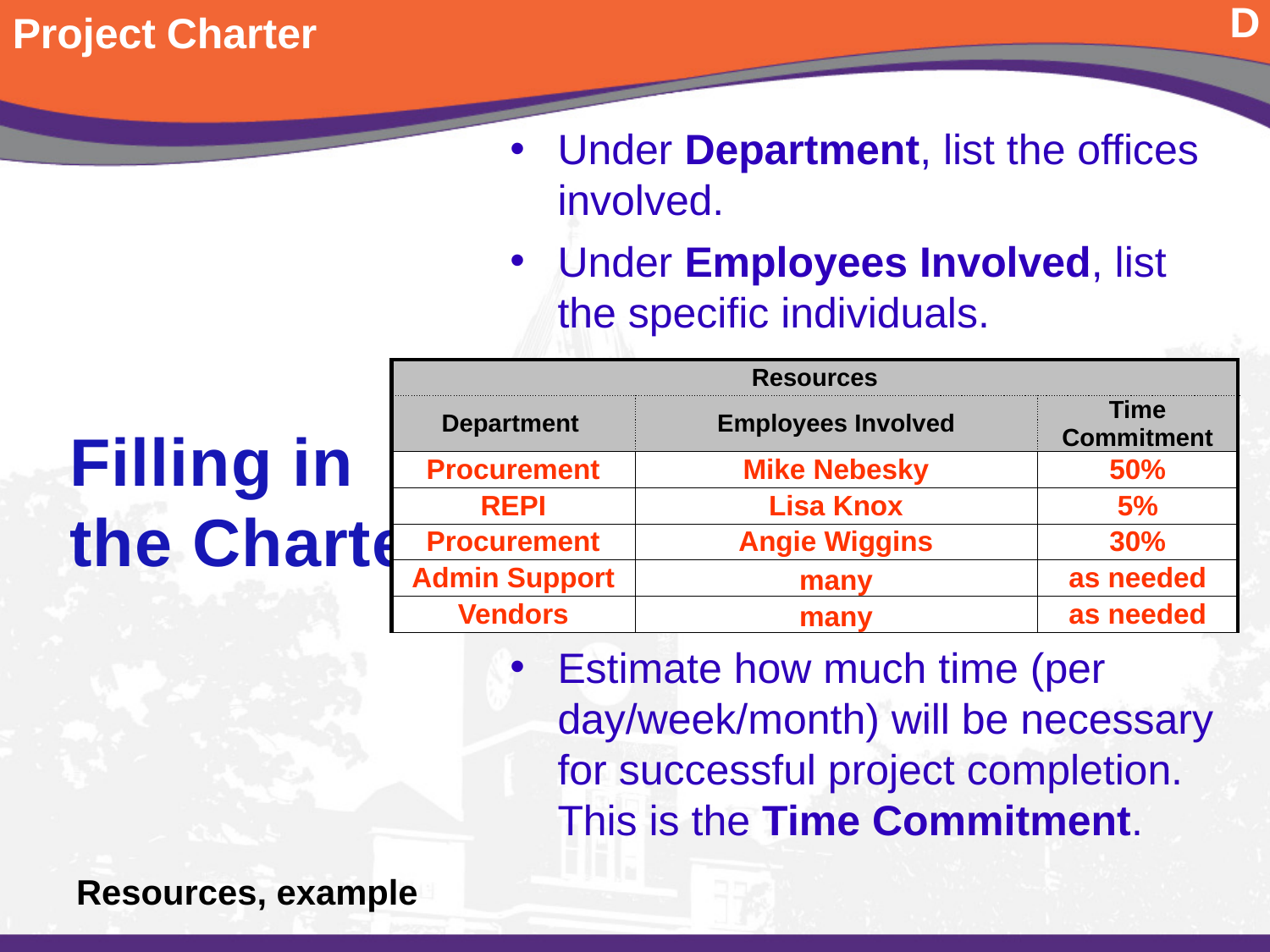

Project Charter
D
Under Department, list the offices involved.
Under Employees Involved, list the specific individuals.
Filling in the Charter
| Resources |  |  |  |
| --- | --- | --- | --- |
| Department |  | Employees Involved | Time Commitment |
| Procurement |  | Mike Nebesky | 50% |
| REPI |  | Lisa Knox | 5% |
| Procurement |  | Angie Wiggins | 30% |
| Admin Support |  | many | as needed |
| Vendors |  | many | as needed |
Estimate how much time (per day/week/month) will be necessary for successful project completion.  This is the Time Commitment.

# Resources, example